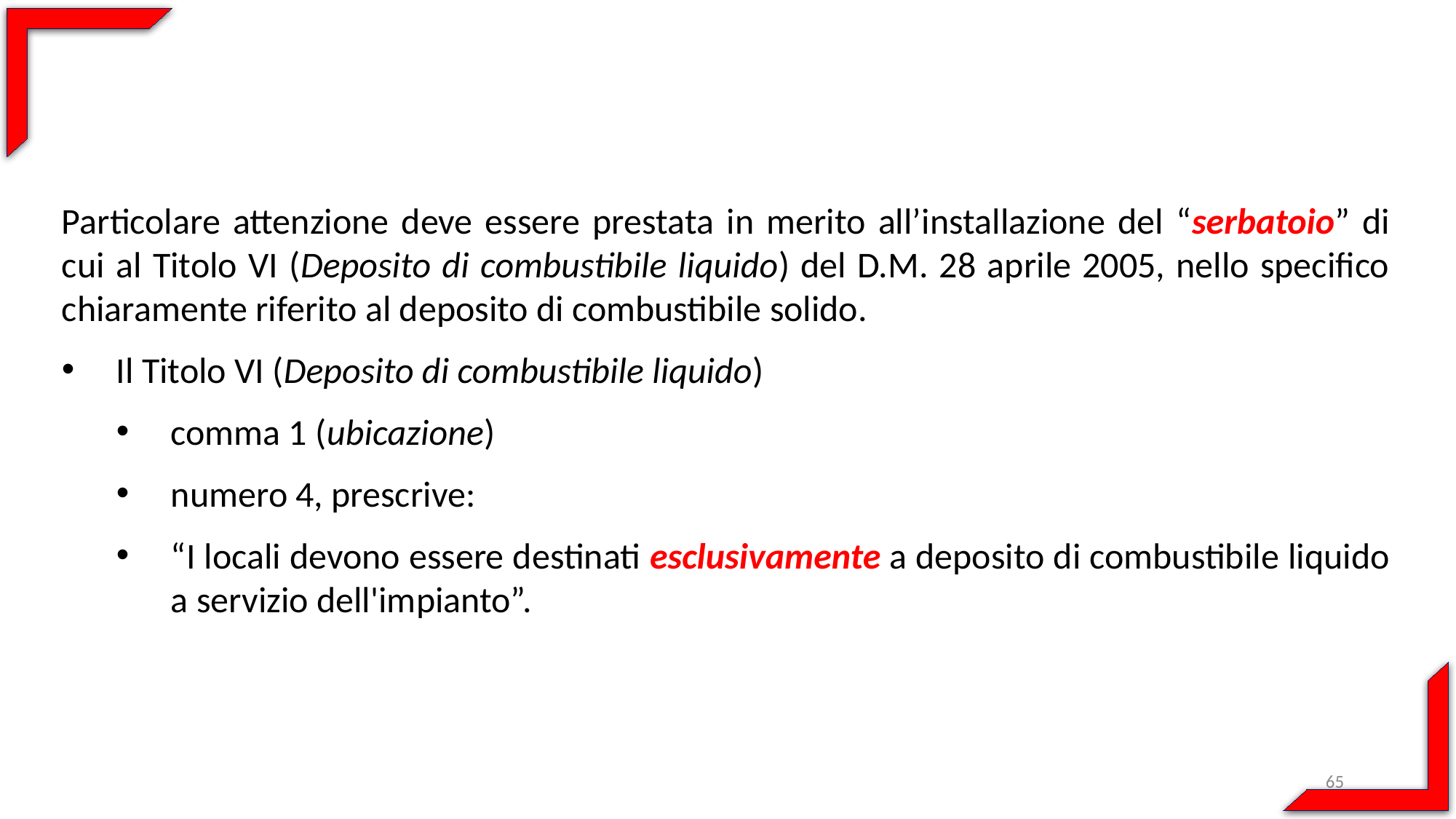

Particolare attenzione deve essere prestata in merito all’installazione del “serbatoio” di cui al Titolo VI (Deposito di combustibile liquido) del D.M. 28 aprile 2005, nello specifico chiaramente riferito al deposito di combustibile solido.
Il Titolo VI (Deposito di combustibile liquido)
comma 1 (ubicazione)
numero 4, prescrive:
“I locali devono essere destinati esclusivamente a deposito di combustibile liquido a servizio dell'impianto”.

65